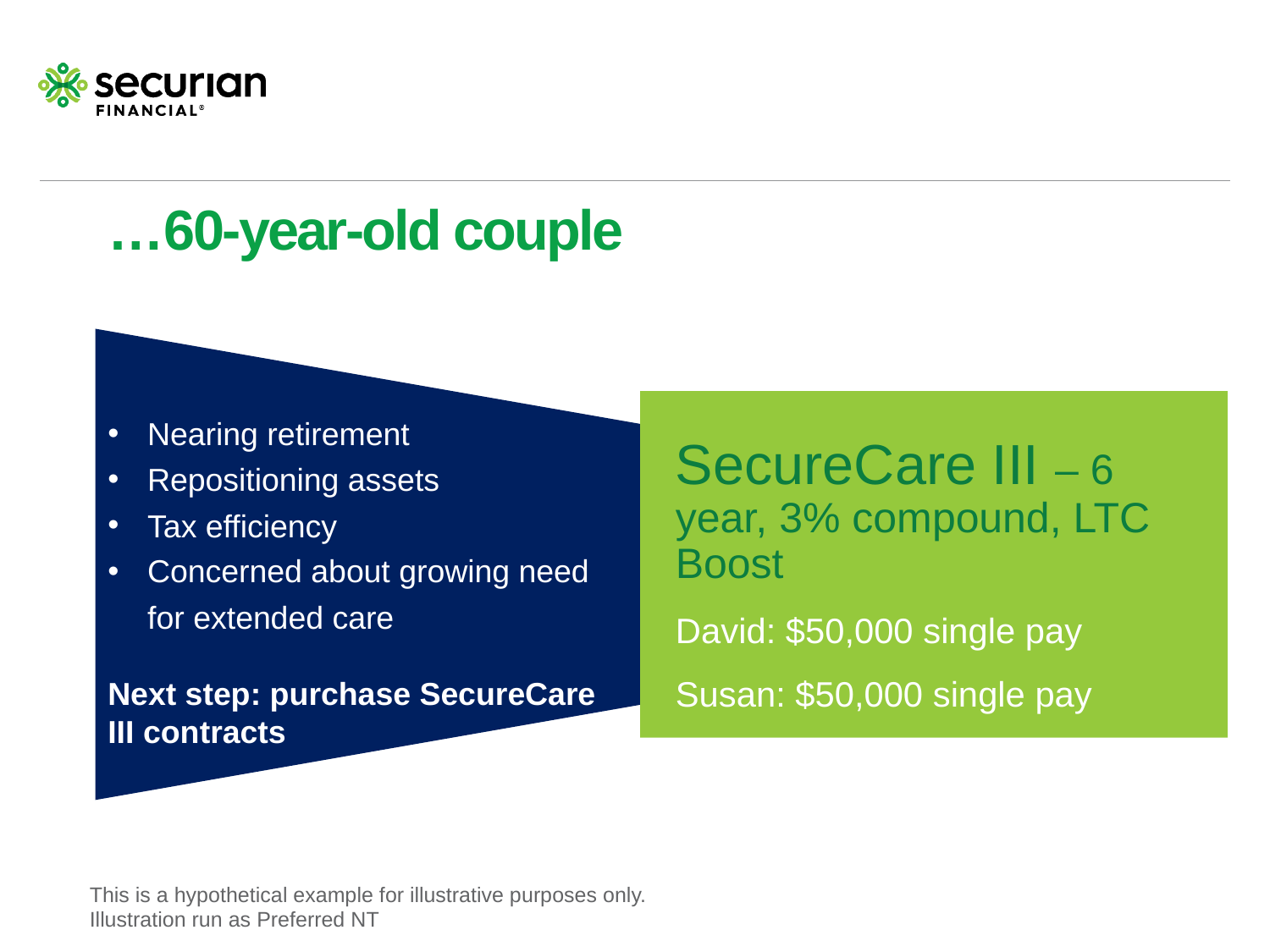

# …60-year-old couple

Nearing retirement
Repositioning assets
Tax efficiency
Concerned about growing need for extended care

Next step: purchase SecureCare III contracts
SecureCare III – 6 year, 3% compound, LTC Boost
David: $50,000 single pay
Susan: $50,000 single pay

This is a hypothetical example for illustrative purposes only.
Illustration run as Preferred NT